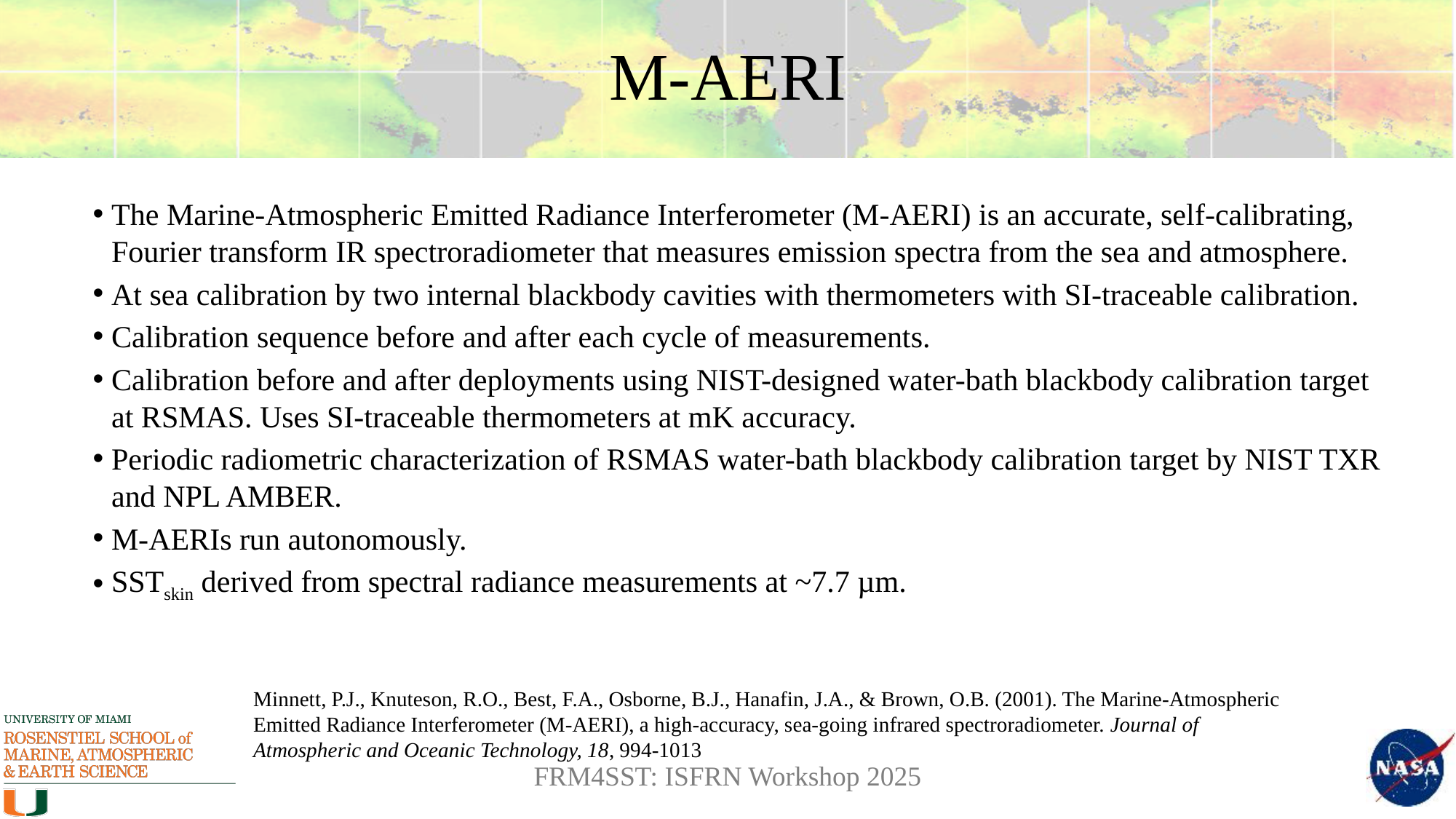

# M-AERI
The Marine-Atmospheric Emitted Radiance Interferometer (M-AERI) is an accurate, self-calibrating, Fourier transform IR spectroradiometer that measures emission spectra from the sea and atmosphere.
At sea calibration by two internal blackbody cavities with thermometers with SI-traceable calibration.
Calibration sequence before and after each cycle of measurements.
Calibration before and after deployments using NIST-designed water-bath blackbody calibration target at RSMAS. Uses SI-traceable thermometers at mK accuracy.
Periodic radiometric characterization of RSMAS water-bath blackbody calibration target by NIST TXR and NPL AMBER.
M-AERIs run autonomously.
SSTskin derived from spectral radiance measurements at ~7.7 µm.

Minnett, P.J., Knuteson, R.O., Best, F.A., Osborne, B.J., Hanafin, J.A., & Brown, O.B. (2001). The Marine-Atmospheric Emitted Radiance Interferometer (M-AERI), a high-accuracy, sea-going infrared spectroradiometer. Journal of Atmospheric and Oceanic Technology, 18, 994-1013